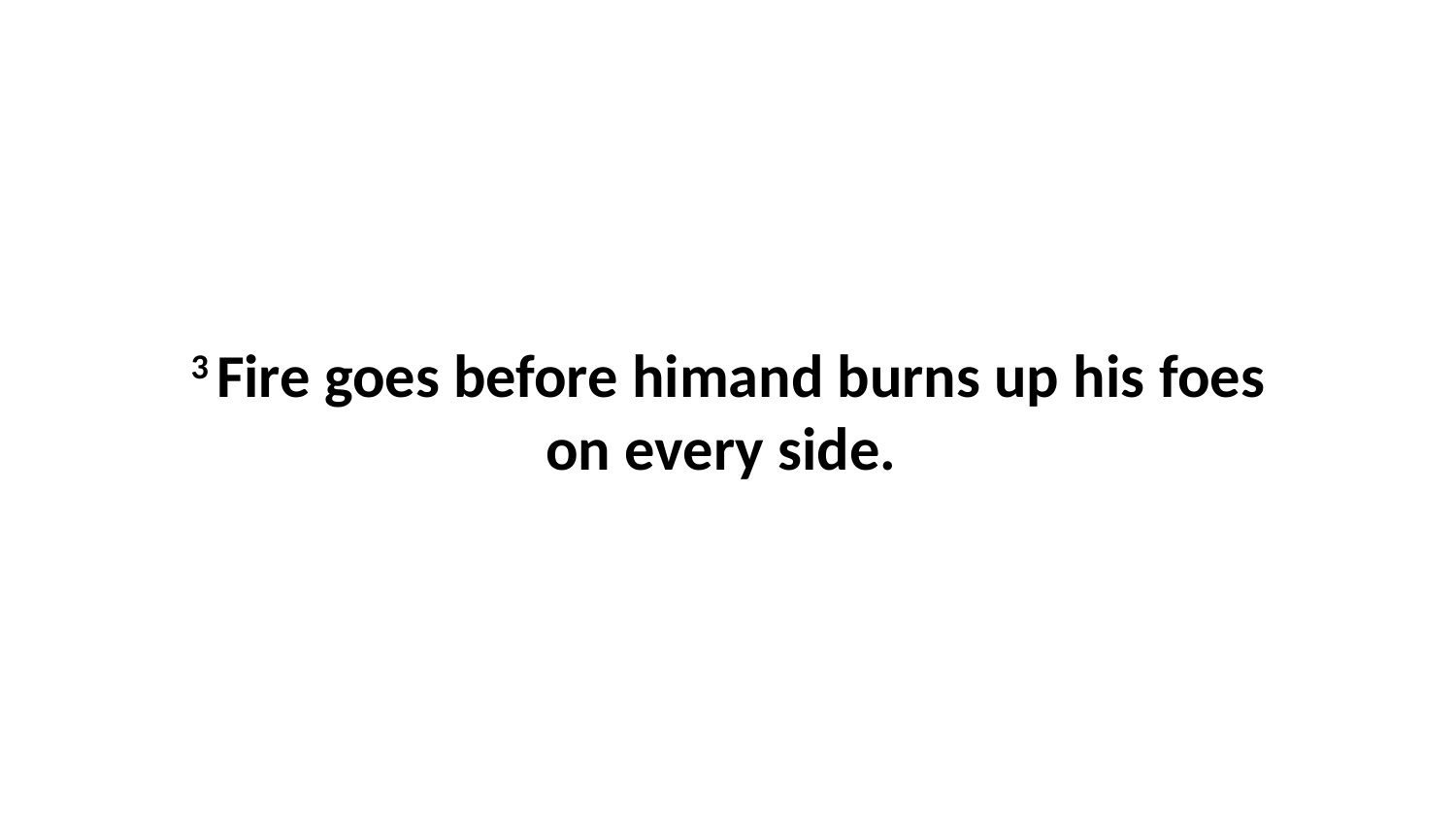

3 Fire goes before himand burns up his foes on every side.